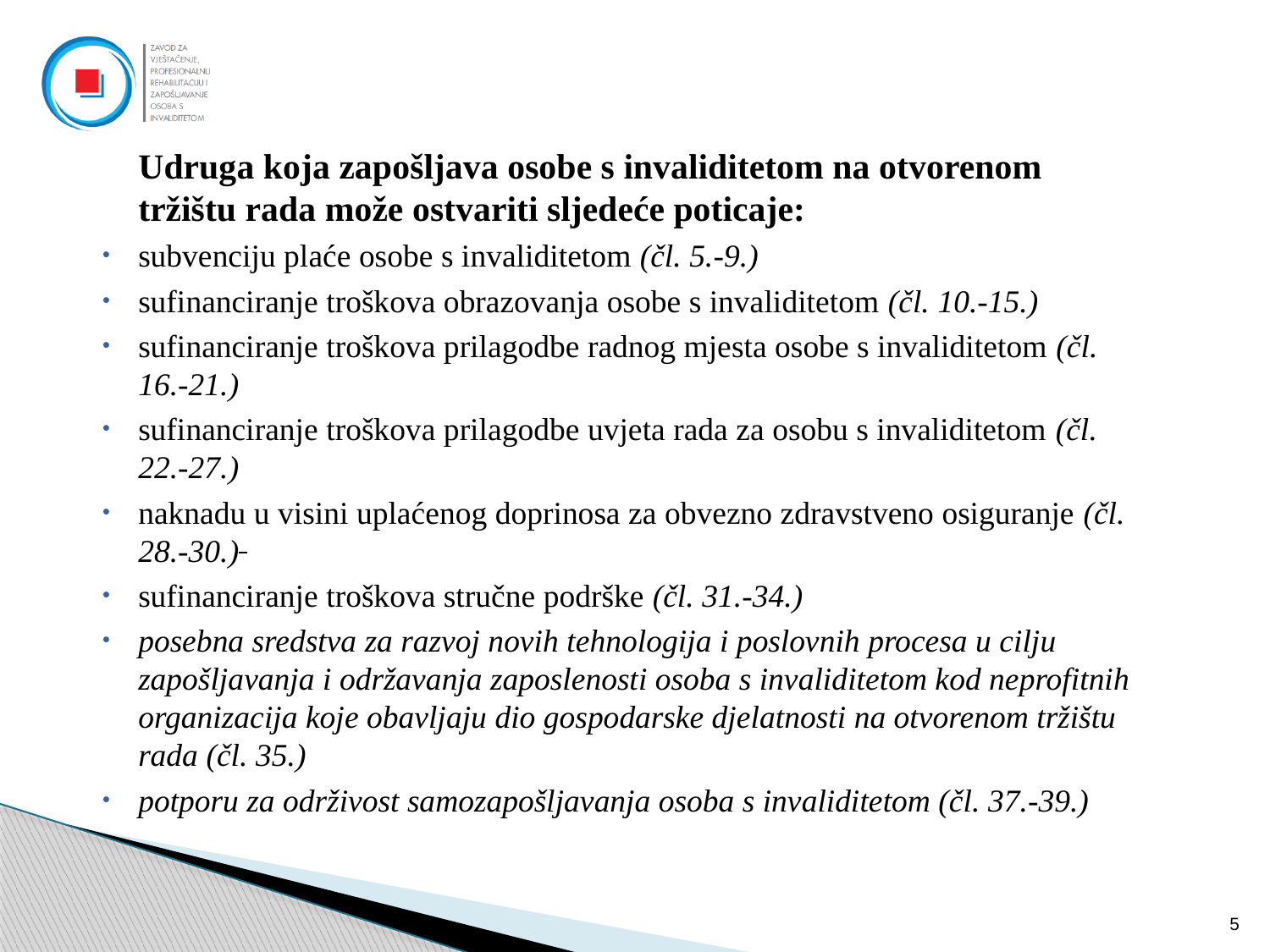

#
Udruga koja zapošljava osobe s invaliditetom na otvorenom   tržištu rada može ostvariti sljedeće poticaje:
subvenciju plaće osobe s invaliditetom (čl. 5.-9.)
sufinanciranje troškova obrazovanja osobe s invaliditetom (čl. 10.-15.)
sufinanciranje troškova prilagodbe radnog mjesta osobe s invaliditetom (čl. 16.-21.)
sufinanciranje troškova prilagodbe uvjeta rada za osobu s invaliditetom (čl. 22.-27.)
naknadu u visini uplaćenog doprinosa za obvezno zdravstveno osiguranje (čl. 28.-30.)
sufinanciranje troškova stručne podrške (čl. 31.-34.)
posebna sredstva za razvoj novih tehnologija i poslovnih procesa u cilju zapošljavanja i održavanja zaposlenosti osoba s invaliditetom kod neprofitnih organizacija koje obavljaju dio gospodarske djelatnosti na otvorenom tržištu rada (čl. 35.)
potporu za održivost samozapošljavanja osoba s invaliditetom (čl. 37.-39.)

5